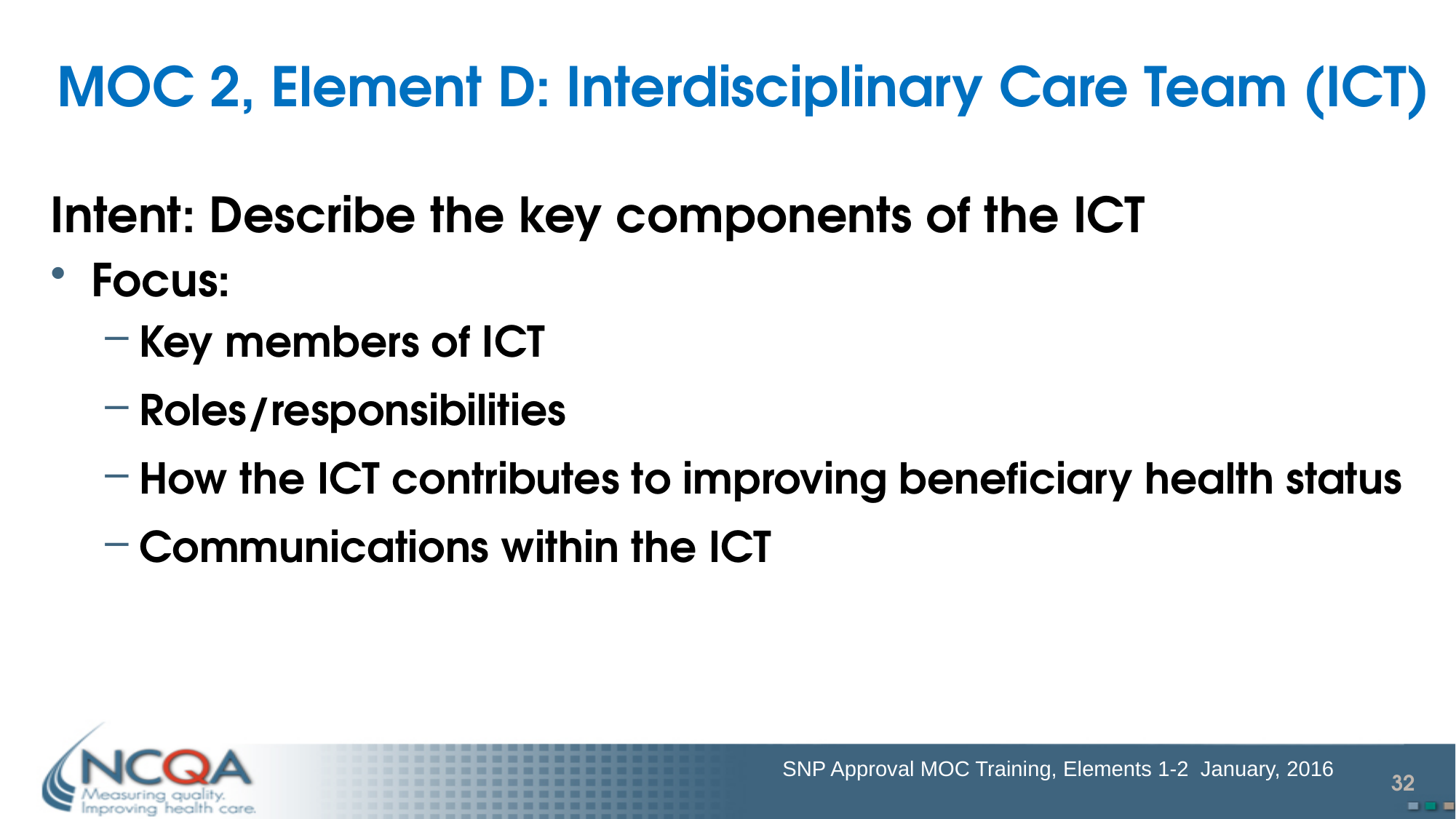

# MOC 2, Element D: Interdisciplinary Care Team (ICT)
Intent: Describe the key components of the ICT
Focus:
Key members of ICT
Roles/responsibilities
How the ICT contributes to improving beneficiary health status
Communications within the ICT